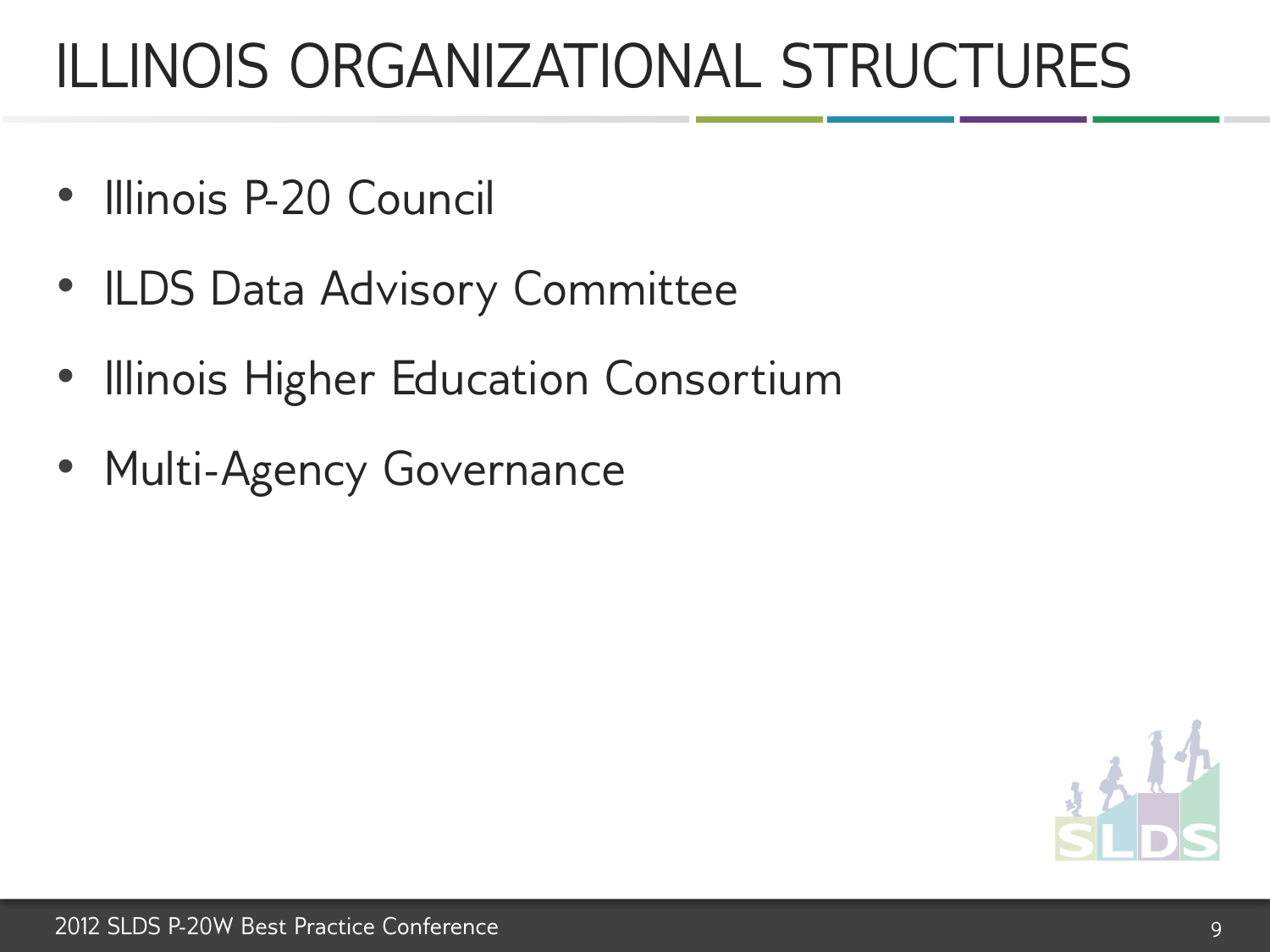

# Illinois Organizational Structures
Illinois P-20 Council
ILDS Data Advisory Committee
Illinois Higher Education Consortium
Multi-Agency Governance
9